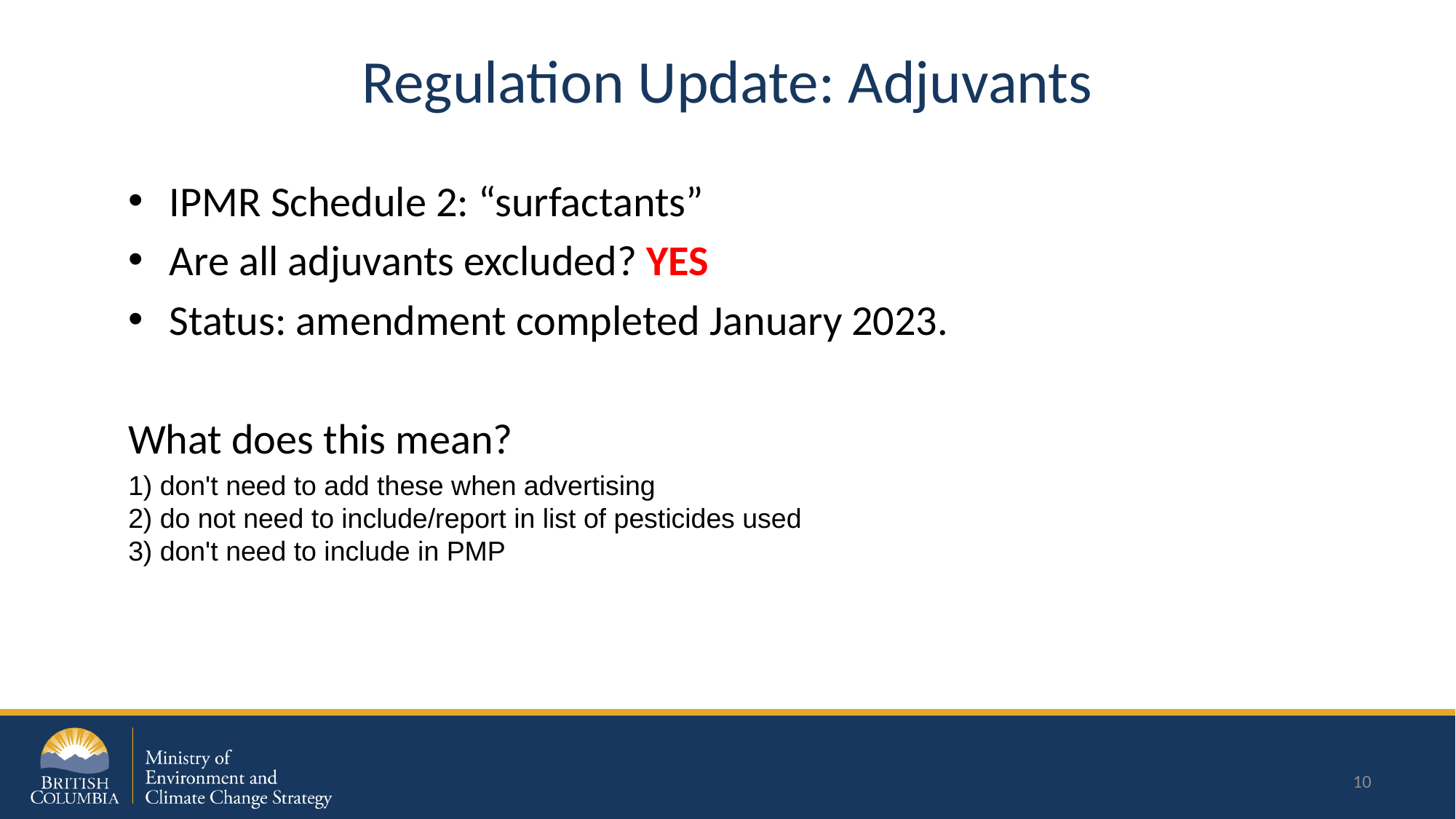

# Regulation Update: Adjuvants
IPMR Schedule 2: “surfactants”
Are all adjuvants excluded? YES
Status: amendment completed January 2023.

What does this mean?
1) don't need to add these when advertising
2) do not need to include/report in list of pesticides used
3) don't need to include in PMP

10